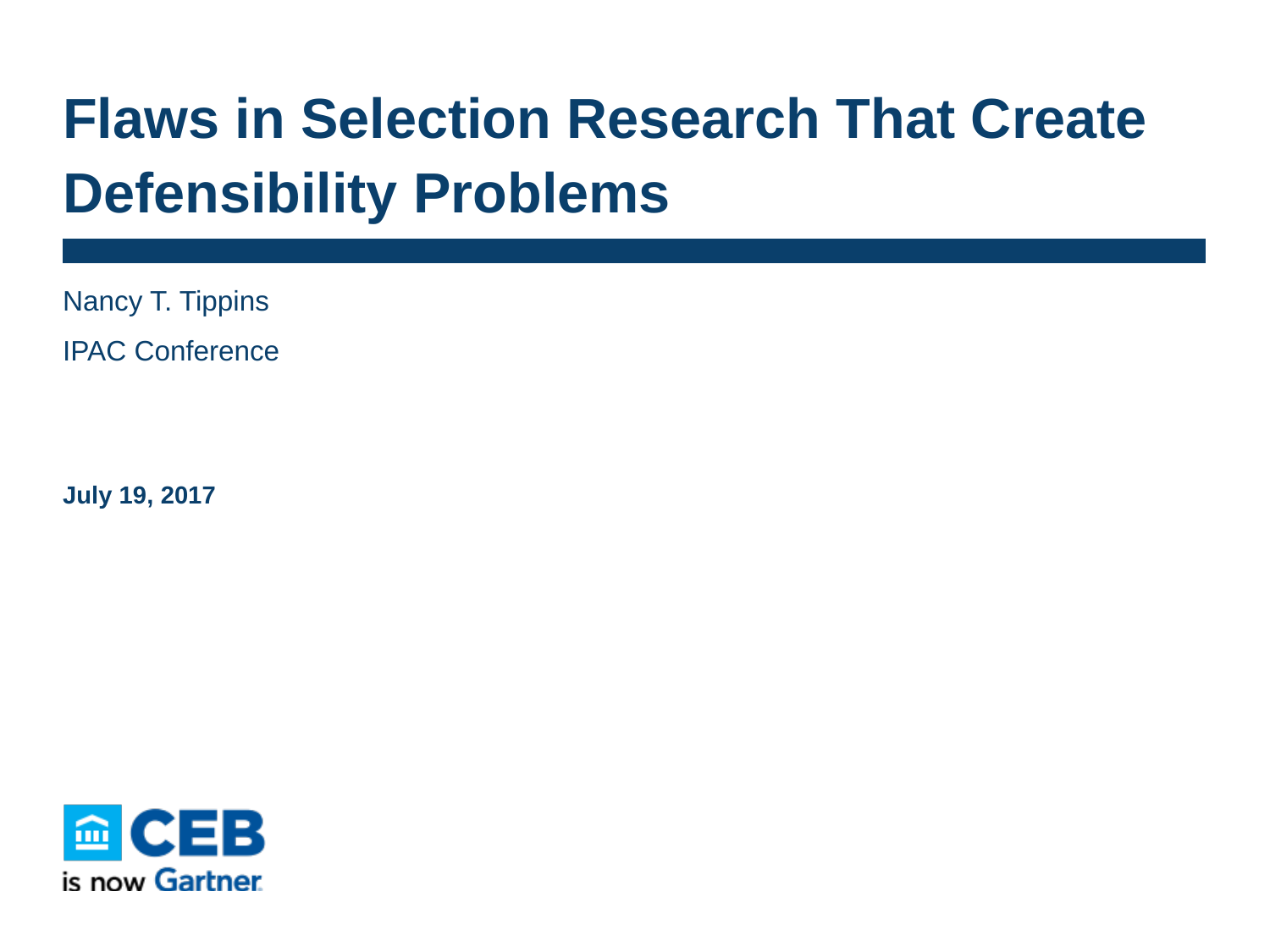

Flaws in Selection Research That Create Defensibility Problems
Nancy T. Tippins
IPAC Conference
July 19, 2017